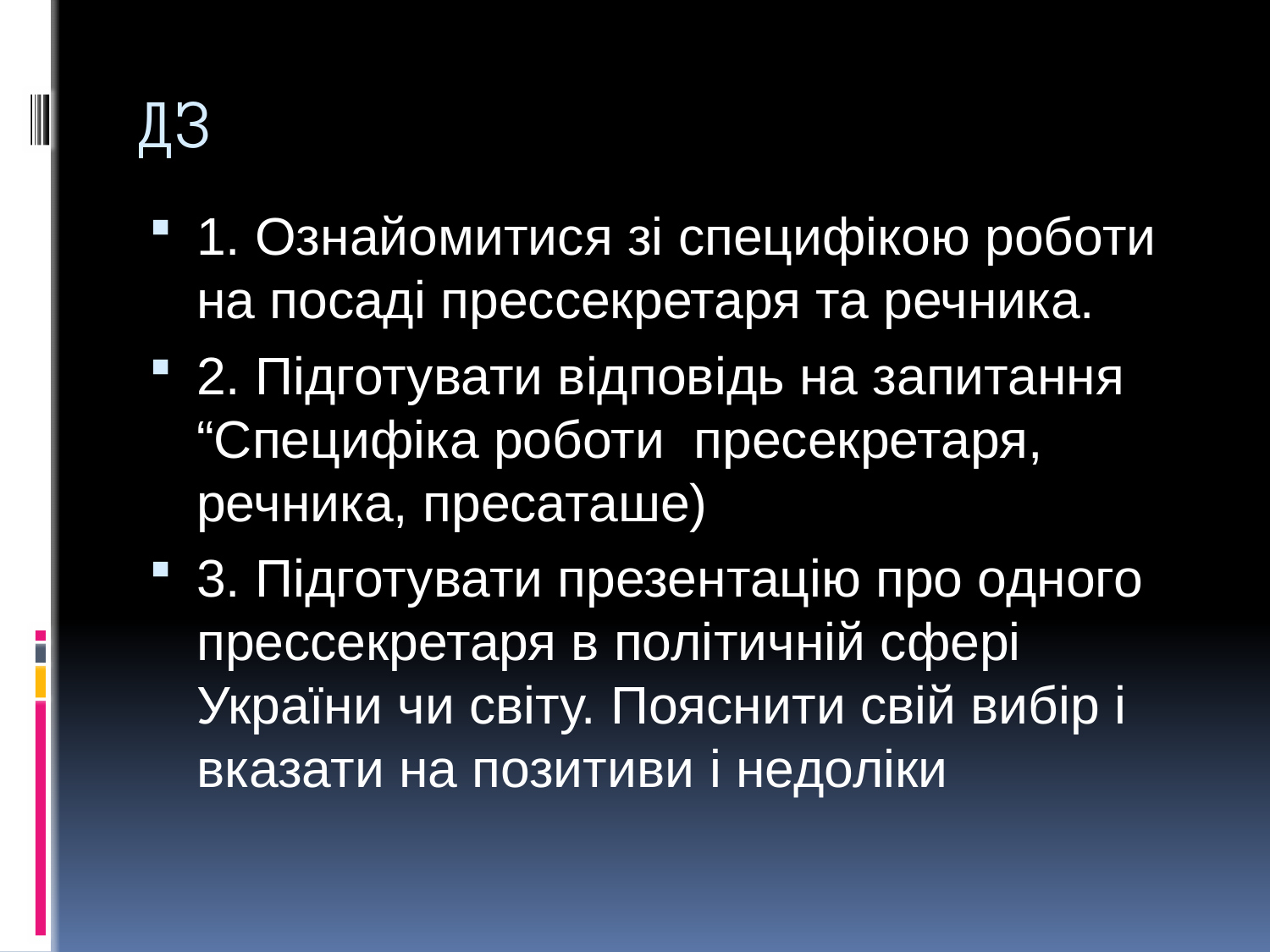

# ДЗ
1. Ознайомитися зі специфікою роботи на посаді прессекретаря та речника.
2. Підготувати відповідь на запитання “Специфіка роботи  пресекретаря, речника, пресаташе)
3. Підготувати презентацію про одного прессекретаря в політичній сфері України чи світу. Пояснити свій вибір і вказати на позитиви і недоліки